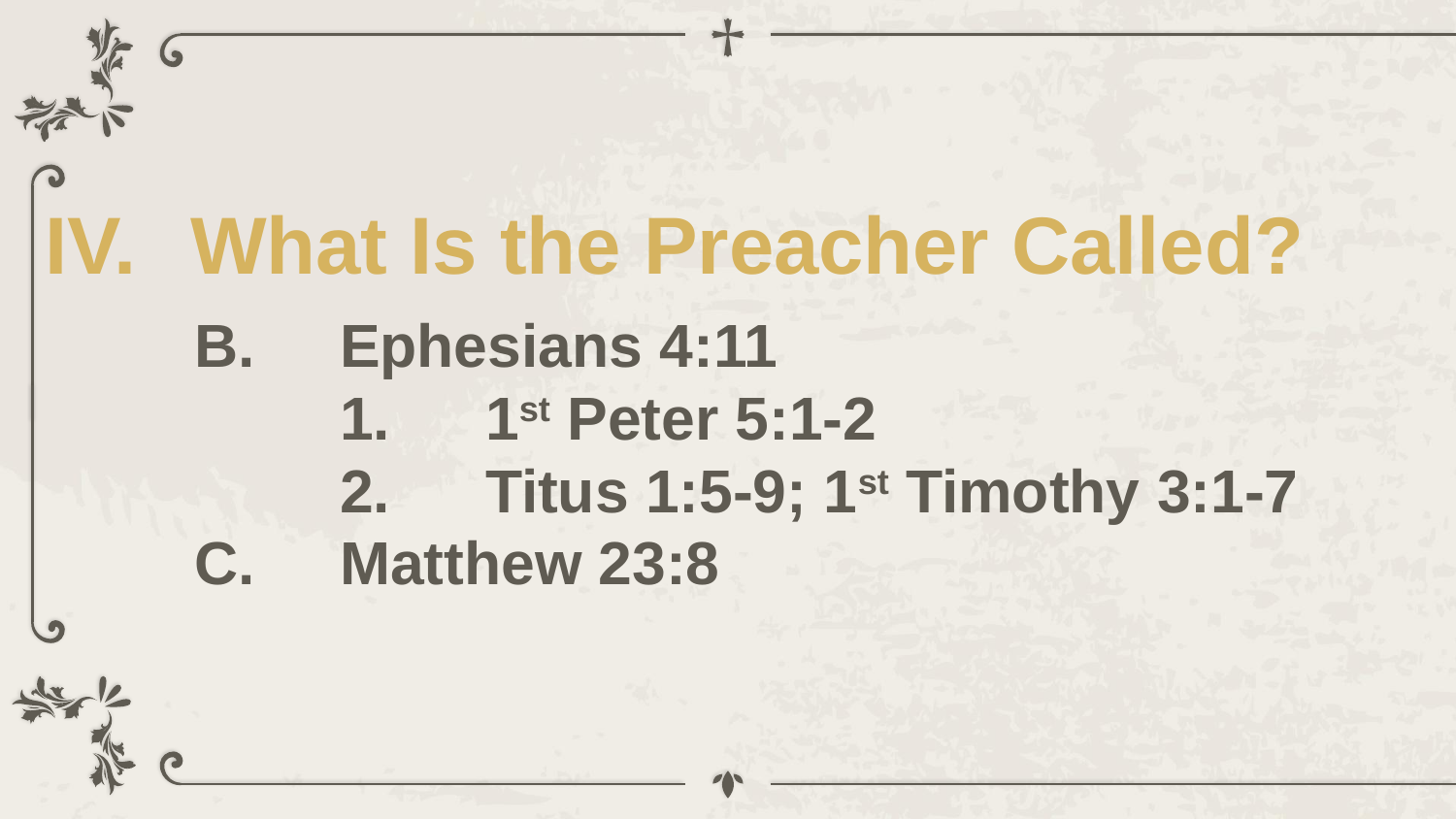

What Is the Preacher Called?
Ephesians 4:11
1st Peter 5:1-2
Titus 1:5-9; 1st Timothy 3:1-7
Matthew 23:8